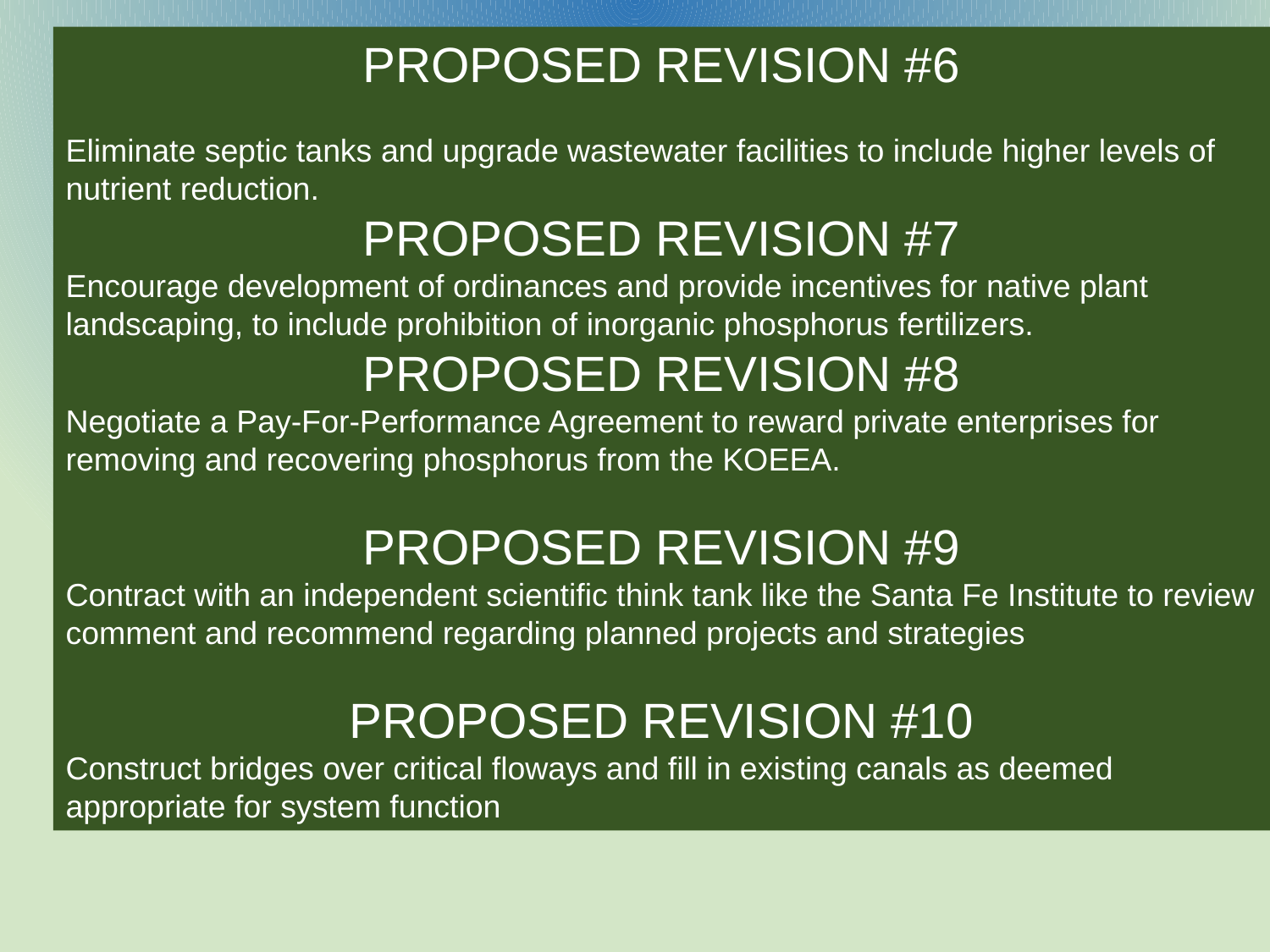

PROPOSED REVISION #6

Eliminate septic tanks and upgrade wastewater facilities to include higher levels of nutrient reduction.
PROPOSED REVISION #7
Encourage development of ordinances and provide incentives for native plant landscaping, to include prohibition of inorganic phosphorus fertilizers.
PROPOSED REVISION #8
Negotiate a Pay-For-Performance Agreement to reward private enterprises for removing and recovering phosphorus from the KOEEA.

PROPOSED REVISION #9
Contract with an independent scientific think tank like the Santa Fe Institute to review comment and recommend regarding planned projects and strategies

PROPOSED REVISION #10
Construct bridges over critical floways and fill in existing canals as deemed appropriate for system function